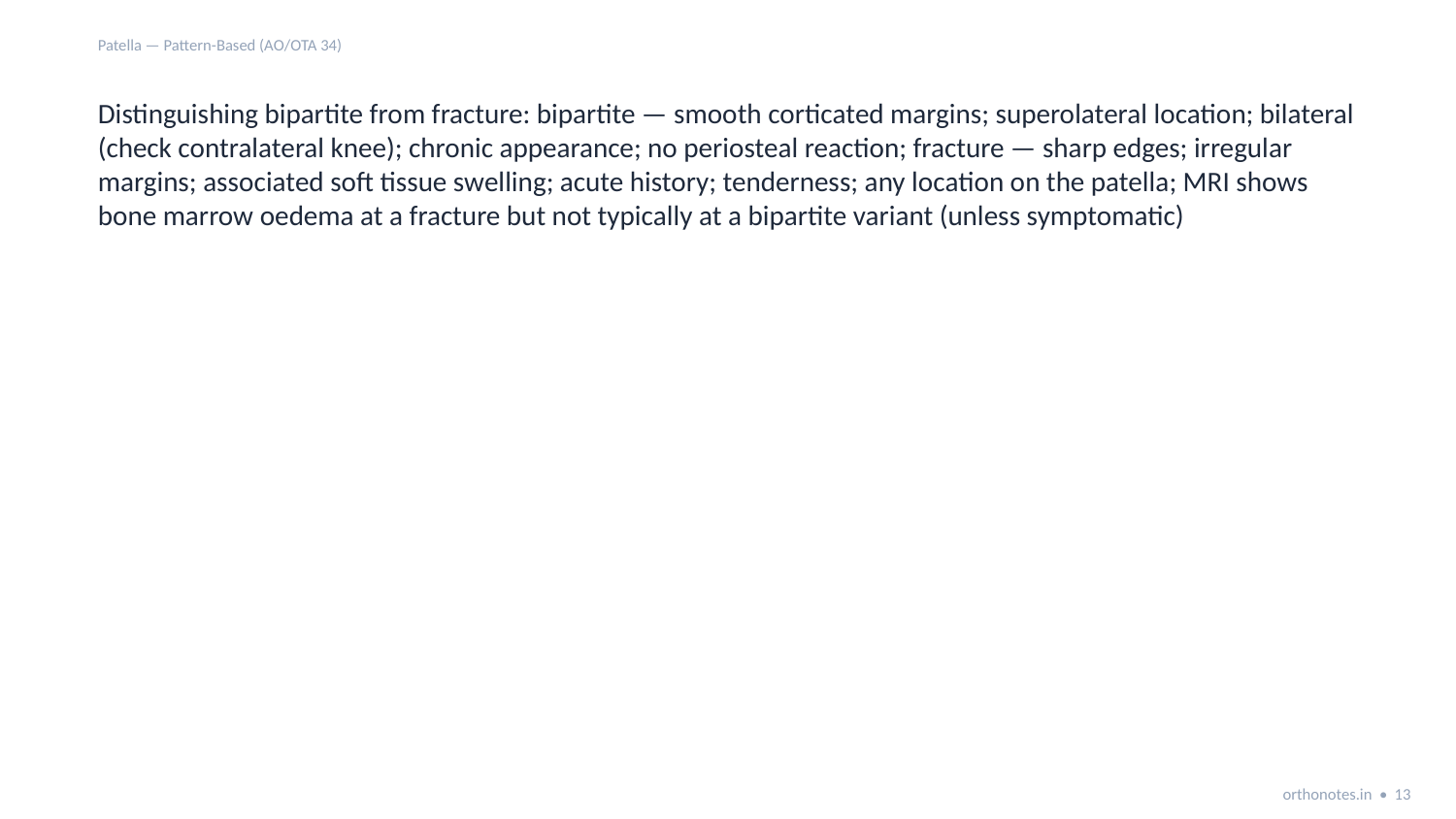

Patella — Pattern-Based (AO/OTA 34)
Distinguishing bipartite from fracture: bipartite — smooth corticated margins; superolateral location; bilateral (check contralateral knee); chronic appearance; no periosteal reaction; fracture — sharp edges; irregular margins; associated soft tissue swelling; acute history; tenderness; any location on the patella; MRI shows bone marrow oedema at a fracture but not typically at a bipartite variant (unless symptomatic)
orthonotes.in  •  13